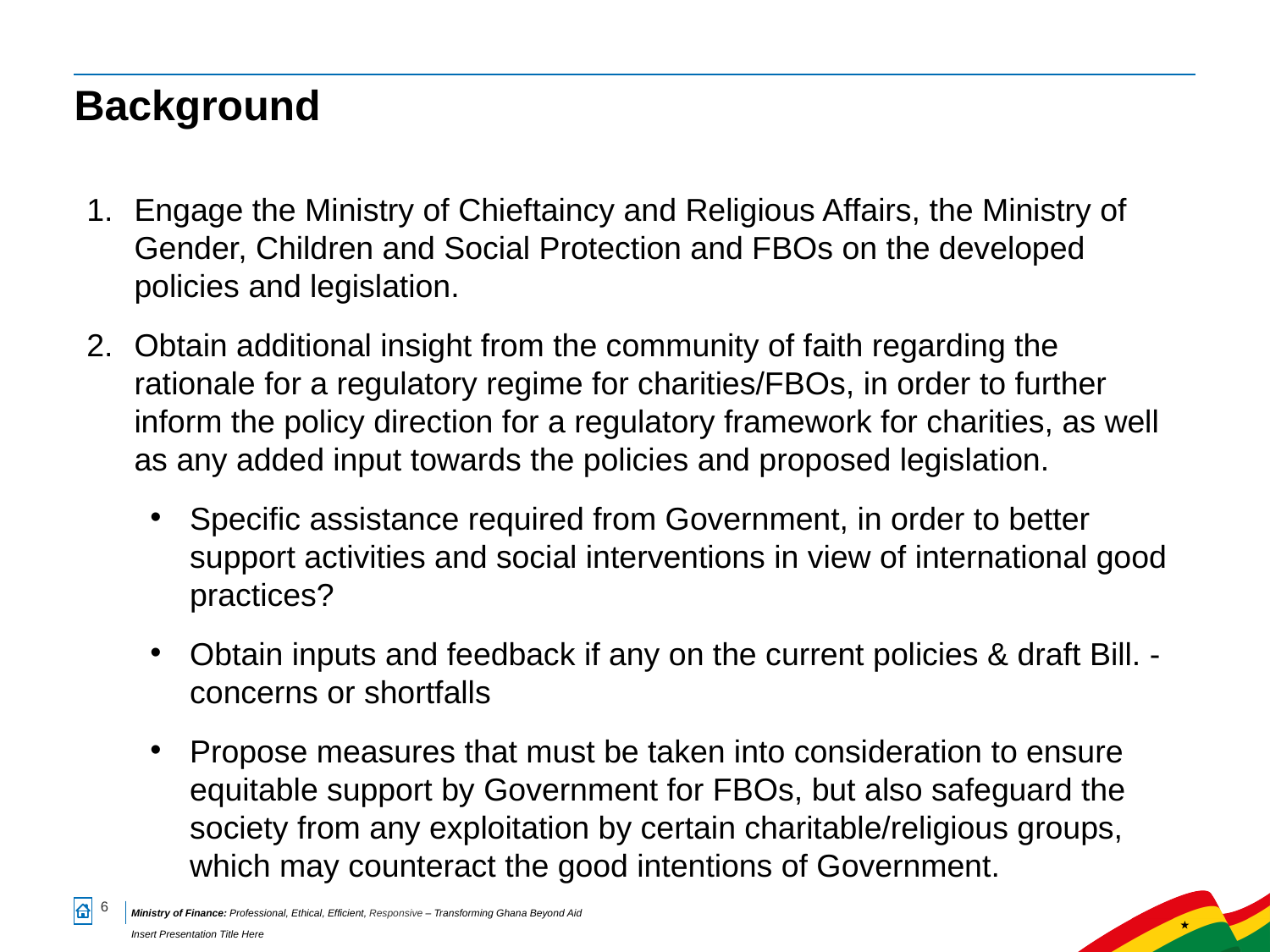

# Background
Engage the Ministry of Chieftaincy and Religious Affairs, the Ministry of Gender, Children and Social Protection and FBOs on the developed policies and legislation.
Obtain additional insight from the community of faith regarding the rationale for a regulatory regime for charities/FBOs, in order to further inform the policy direction for a regulatory framework for charities, as well as any added input towards the policies and proposed legislation.
Specific assistance required from Government, in order to better support activities and social interventions in view of international good practices?
Obtain inputs and feedback if any on the current policies & draft Bill. - concerns or shortfalls
Propose measures that must be taken into consideration to ensure equitable support by Government for FBOs, but also safeguard the society from any exploitation by certain charitable/religious groups, which may counteract the good intentions of Government.

6